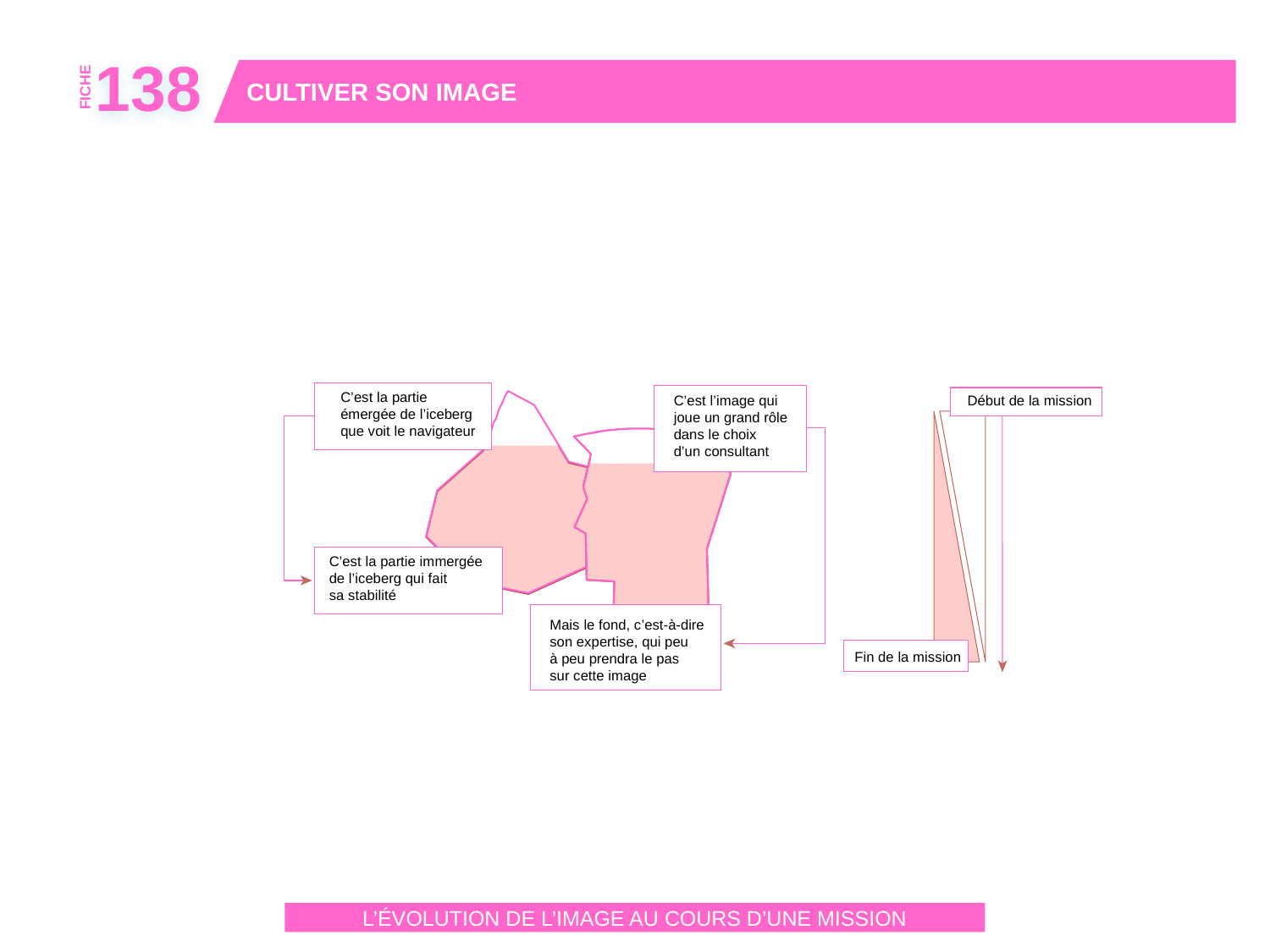

138

CULTIVER SON IMAGE
FICHE

C’est la partie
émergée de l’iceberg
que voit le navigateur

C’est l’image qui
joue un grand rôle
dans le choix
d’un consultant
Début de la mission

C’est la partie immergée
de l’iceberg qui fait
sa stabilité

Mais le fond, c’est-à-dire
son expertise, qui peu
à peu prendra le pas
sur cette image

Fin de la mission

L’ÉVOLUTION DE L’IMAGE AU COURS D’UNE MISSION